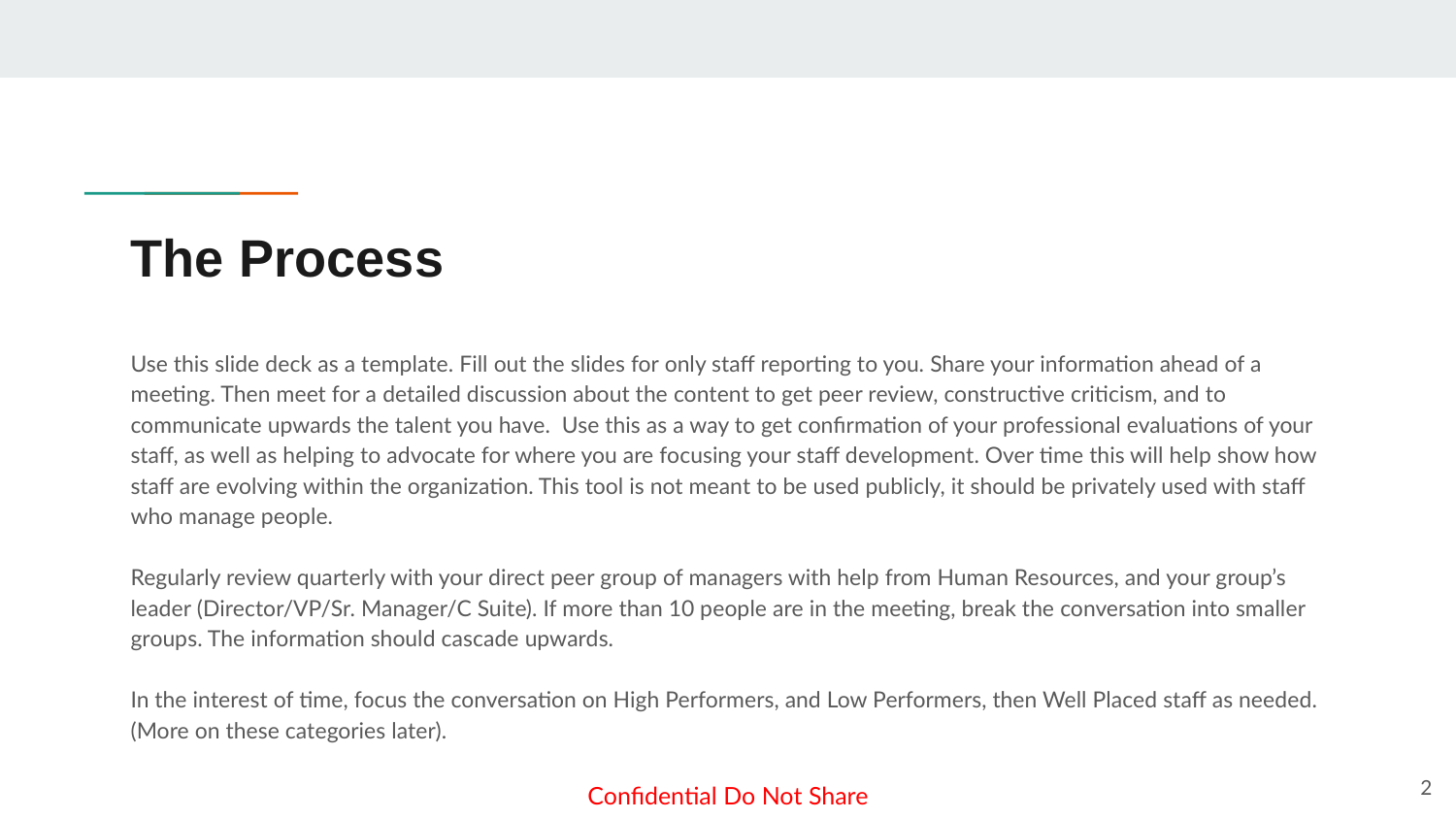

# The Process
Use this slide deck as a template. Fill out the slides for only staff reporting to you. Share your information ahead of a meeting. Then meet for a detailed discussion about the content to get peer review, constructive criticism, and to communicate upwards the talent you have.  Use this as a way to get confirmation of your professional evaluations of your staff, as well as helping to advocate for where you are focusing your staff development. Over time this will help show how staff are evolving within the organization. This tool is not meant to be used publicly, it should be privately used with staff who manage people.
Regularly review quarterly with your direct peer group of managers with help from Human Resources, and your group’s leader (Director/VP/Sr. Manager/C Suite). If more than 10 people are in the meeting, break the conversation into smaller groups. The information should cascade upwards.
In the interest of time, focus the conversation on High Performers, and Low Performers, then Well Placed staff as needed. (More on these categories later).
2
Confidential Do Not Share